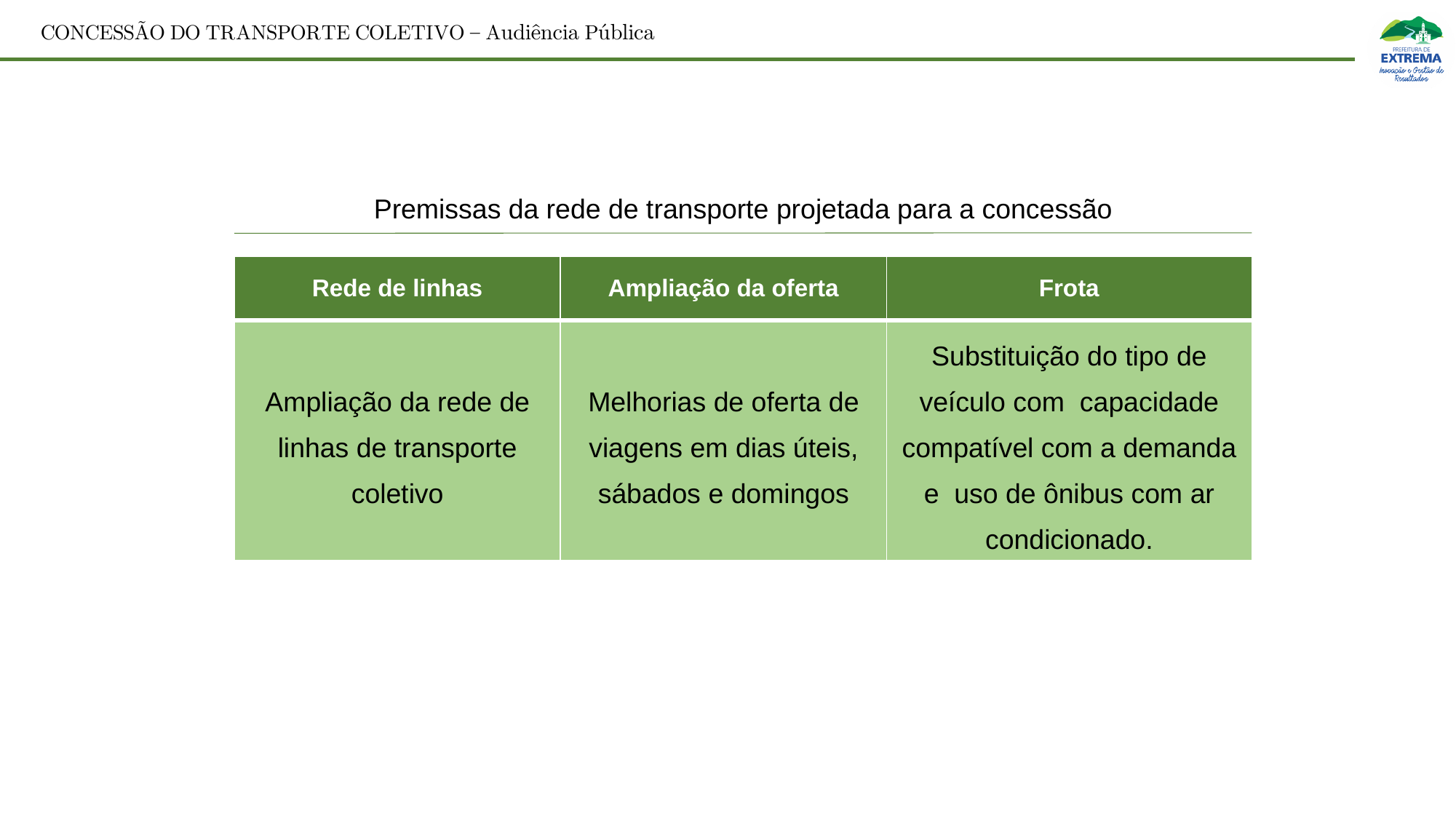

Premissas da rede de transporte projetada para a concessão
| Rede de linhas | Ampliação da oferta | Frota |
| --- | --- | --- |
| Ampliação da rede de linhas de transporte coletivo | Melhorias de oferta de viagens em dias úteis, sábados e domingos | Substituição do tipo de veículo com capacidade compatível com a demanda e uso de ônibus com ar condicionado. |